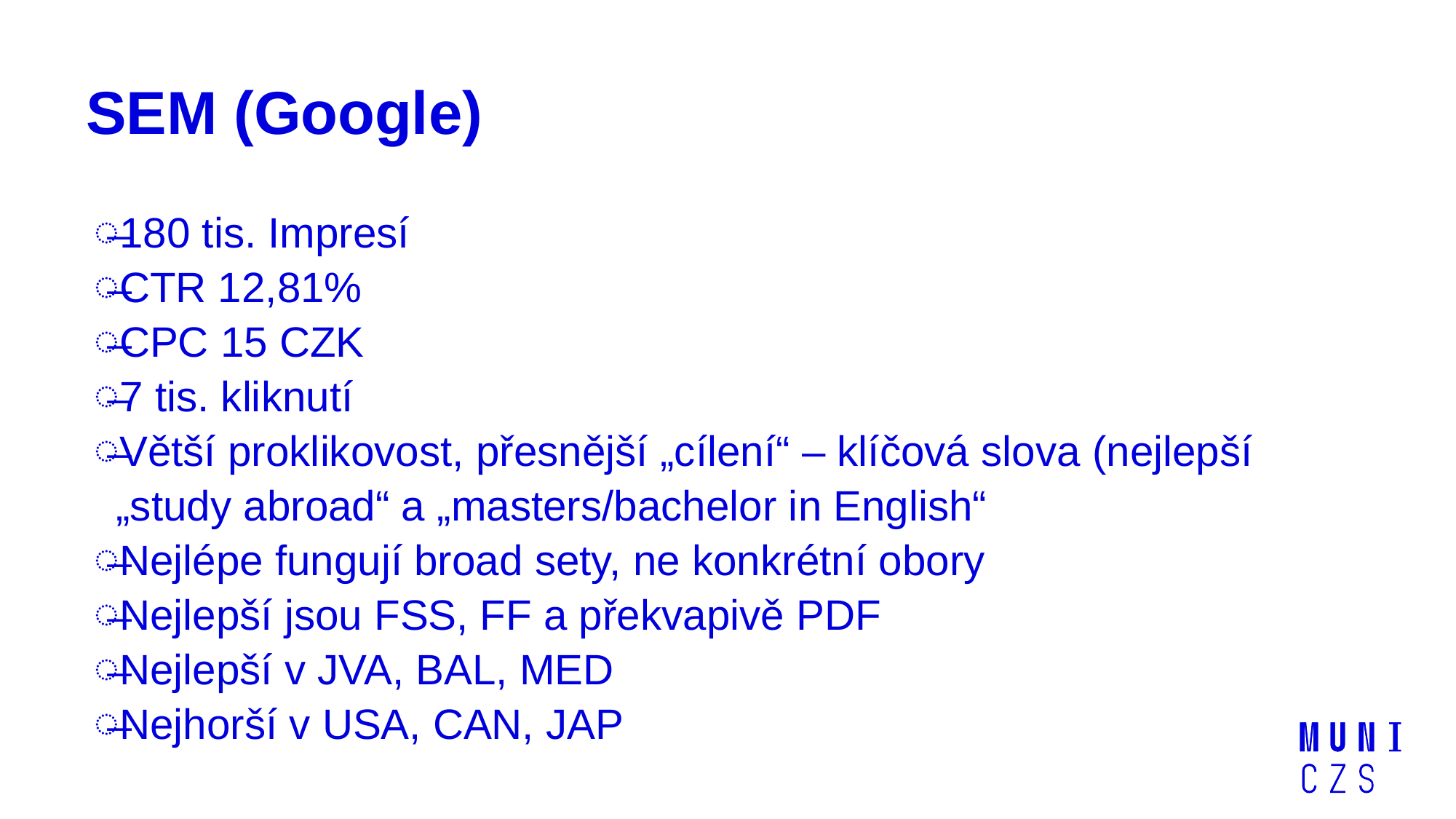

# SEM (Google)
180 tis. Impresí
CTR 12,81%
CPC 15 CZK
7 tis. kliknutí
Větší proklikovost, přesnější „cílení“ – klíčová slova (nejlepší „study abroad“ a „masters/bachelor in English“
Nejlépe fungují broad sety, ne konkrétní obory
Nejlepší jsou FSS, FF a překvapivě PDF
Nejlepší v JVA, BAL, MED
Nejhorší v USA, CAN, JAP